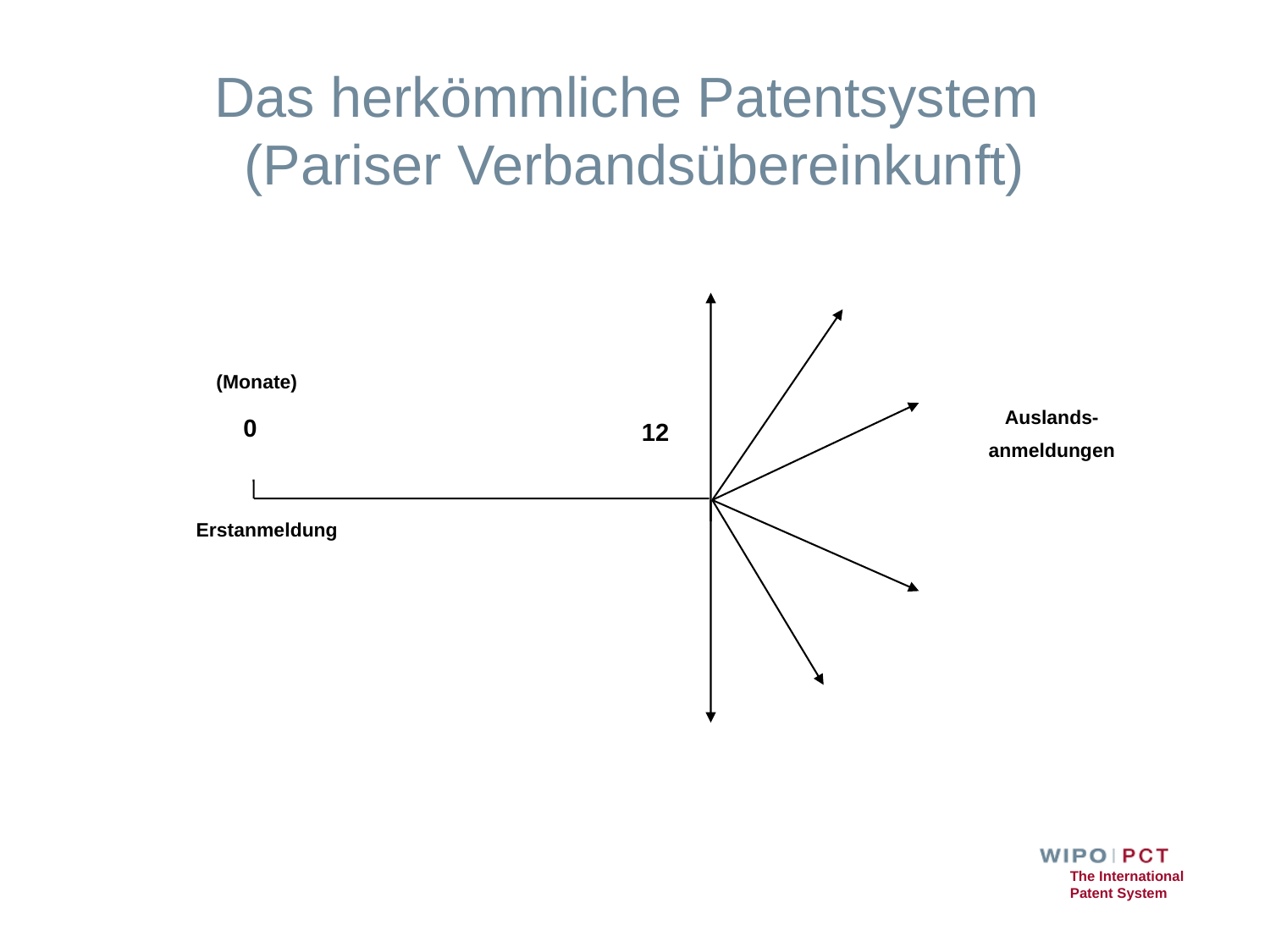

# Das herkömmliche Patentsystem (Pariser Verbandsübereinkunft)

(Monate)
Auslands-
anmeldungen

0
12

Erstanmeldung